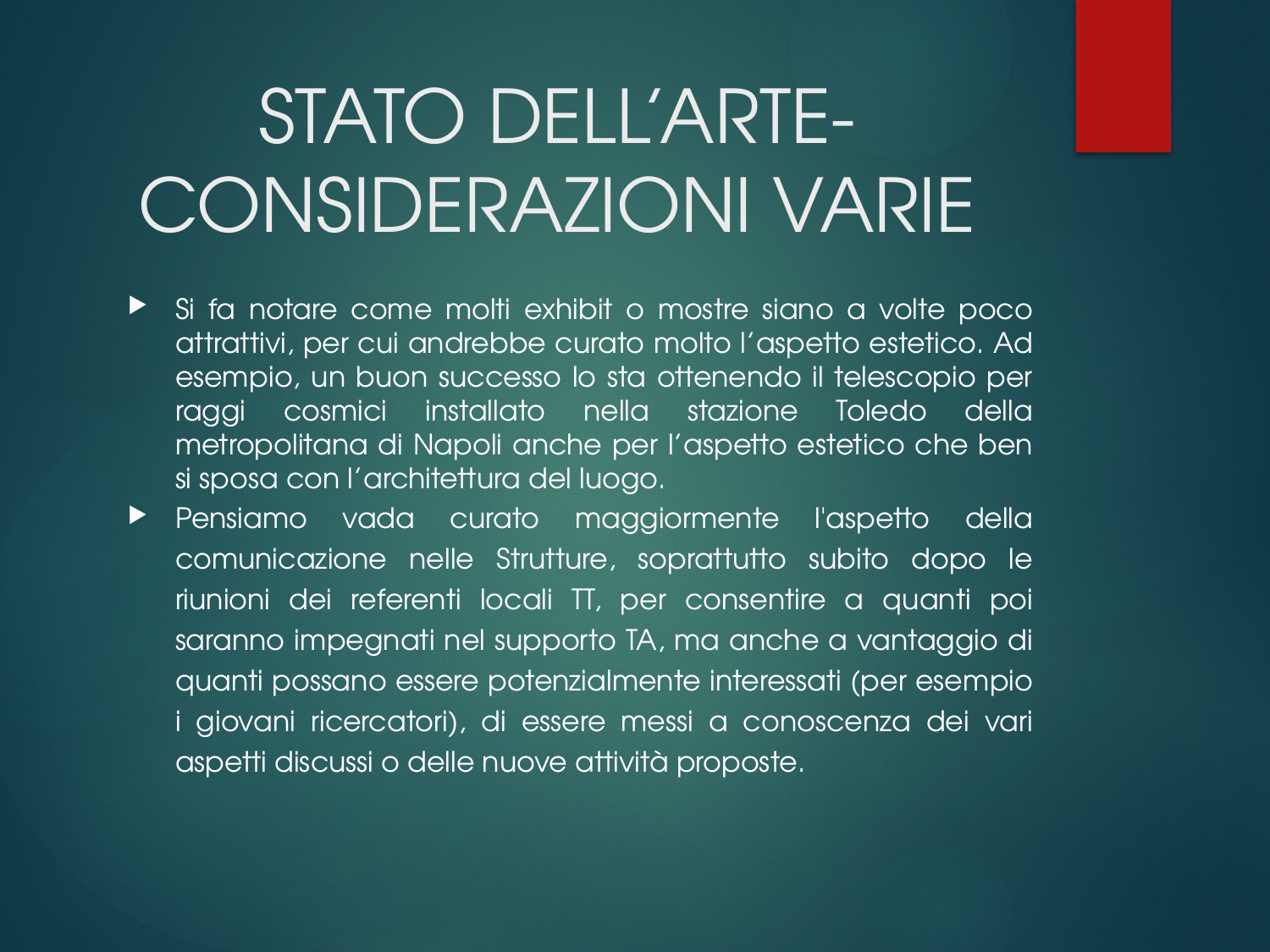

# STATO DELL’ARTE-CONSIDERAZIONI VARIE
Si fa notare come molti exhibit o mostre siano a volte poco attrattivi, per cui andrebbe curato molto l’aspetto estetico. Ad esempio, un buon successo lo sta ottenendo il telescopio per raggi cosmici installato nella stazione Toledo della metropolitana di Napoli anche per l’aspetto estetico che ben si sposa con l’architettura del luogo.
Pensiamo vada curato maggiormente l'aspetto della comunicazione nelle Strutture, soprattutto subito dopo le riunioni dei referenti locali TT, per consentire a quanti poi saranno impegnati nel supporto TA, ma anche a vantaggio di quanti possano essere potenzialmente interessati (per esempio i giovani ricercatori), di essere messi a conoscenza dei vari aspetti discussi o delle nuove attività proposte.